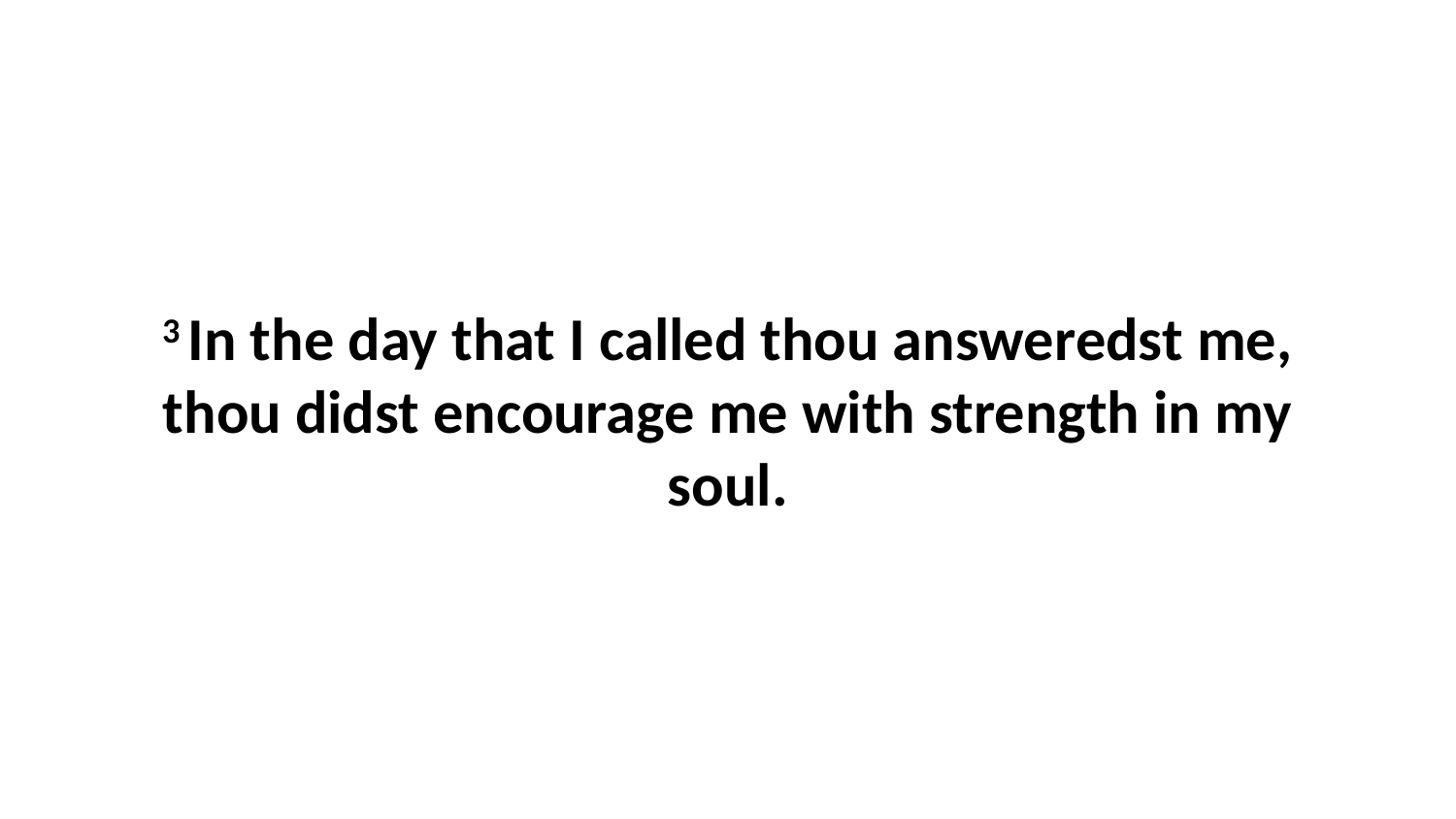

3 In the day that I called thou answeredst me, thou didst encourage me with strength in my soul.